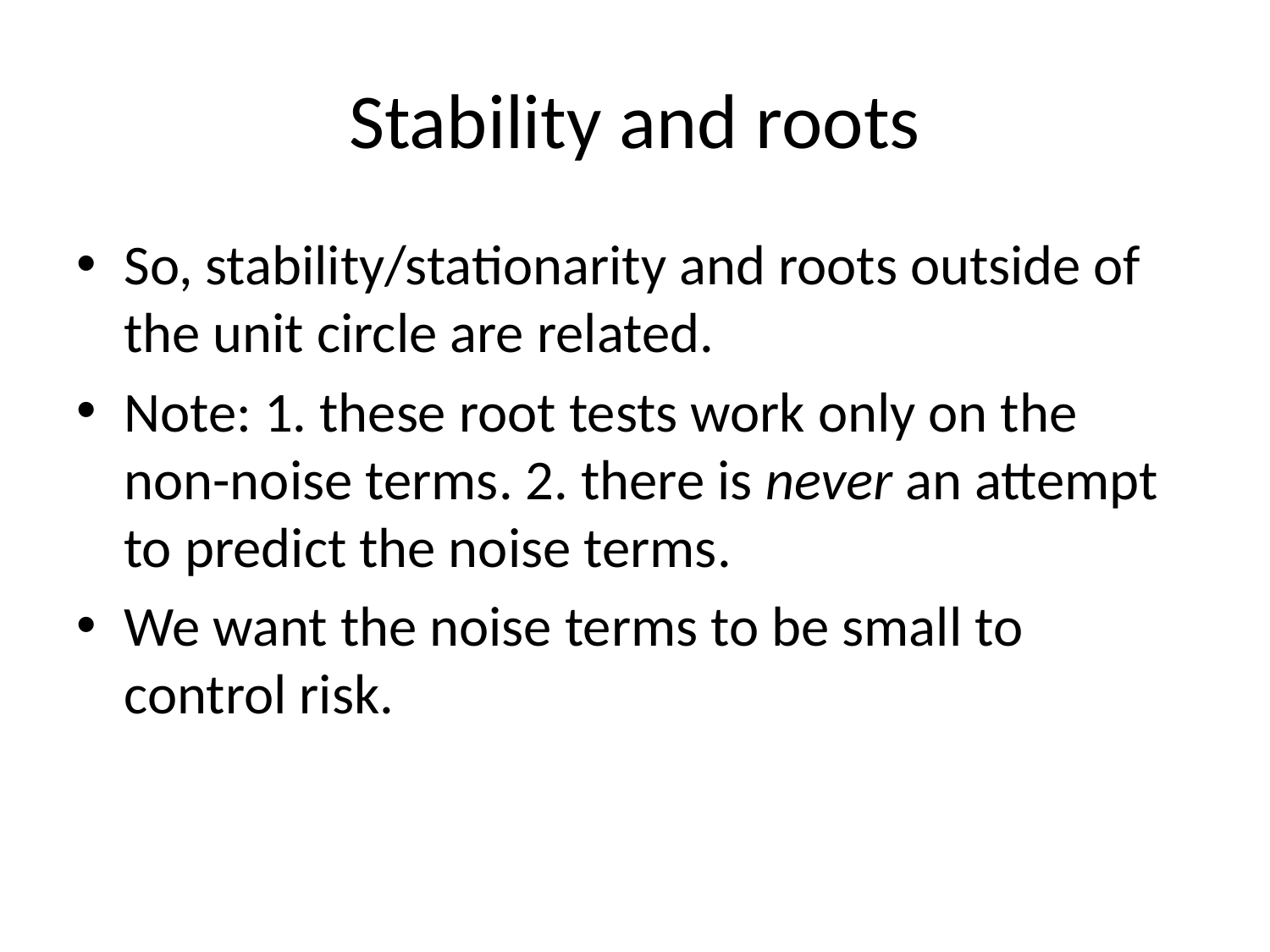

# Stability and roots
So, stability/stationarity and roots outside of the unit circle are related.
Note: 1. these root tests work only on the non-noise terms. 2. there is never an attempt to predict the noise terms.
We want the noise terms to be small to control risk.